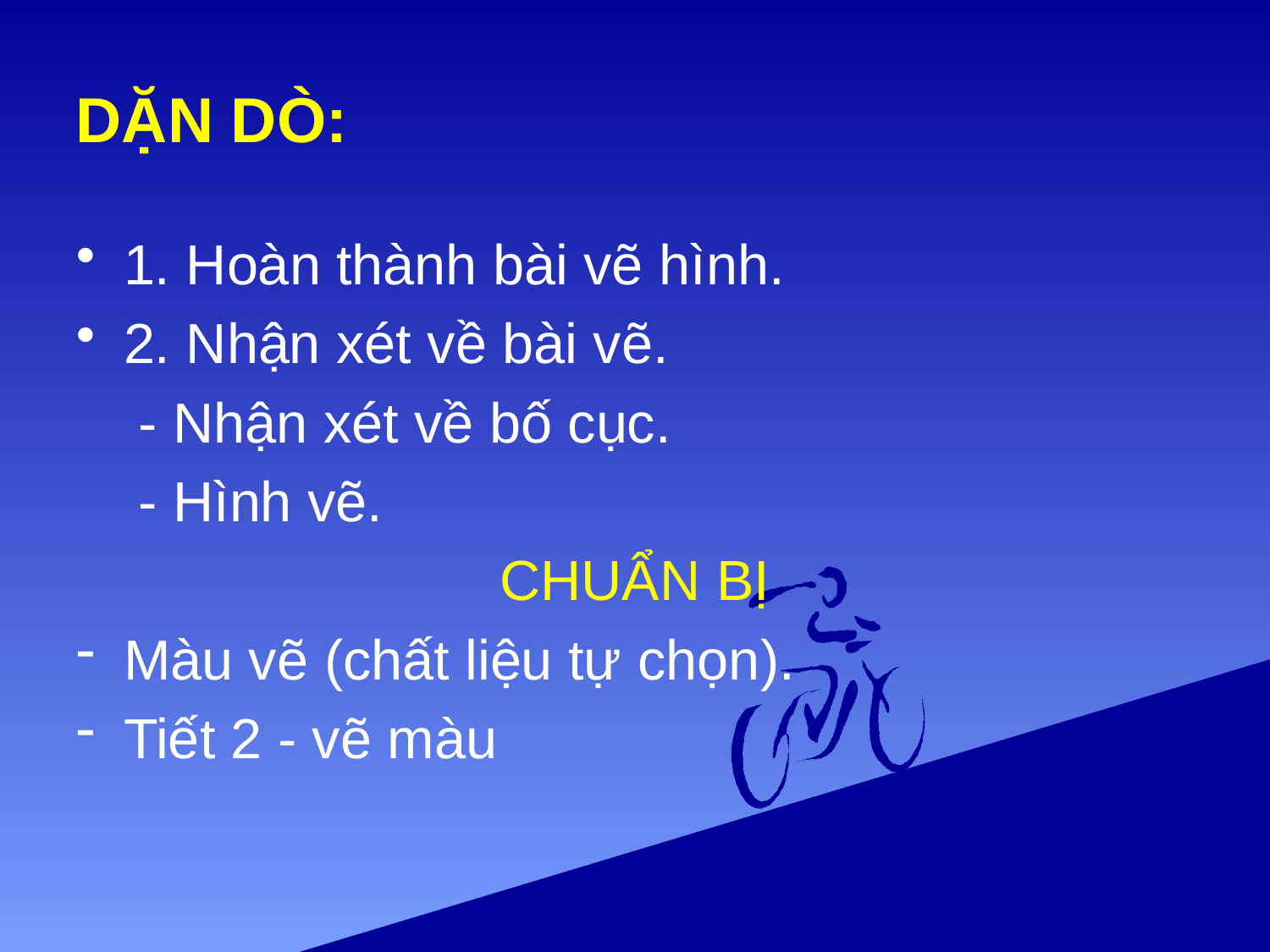

# DẶN DÒ:
1. Hoàn thành bài vẽ hình.
2. Nhận xét về bài vẽ.
    - Nhận xét về bố cục.
    - Hình vẽ.
CHUẨN BỊ
Màu vẽ (chất liệu tự chọn).
Tiết 2 - vẽ màu